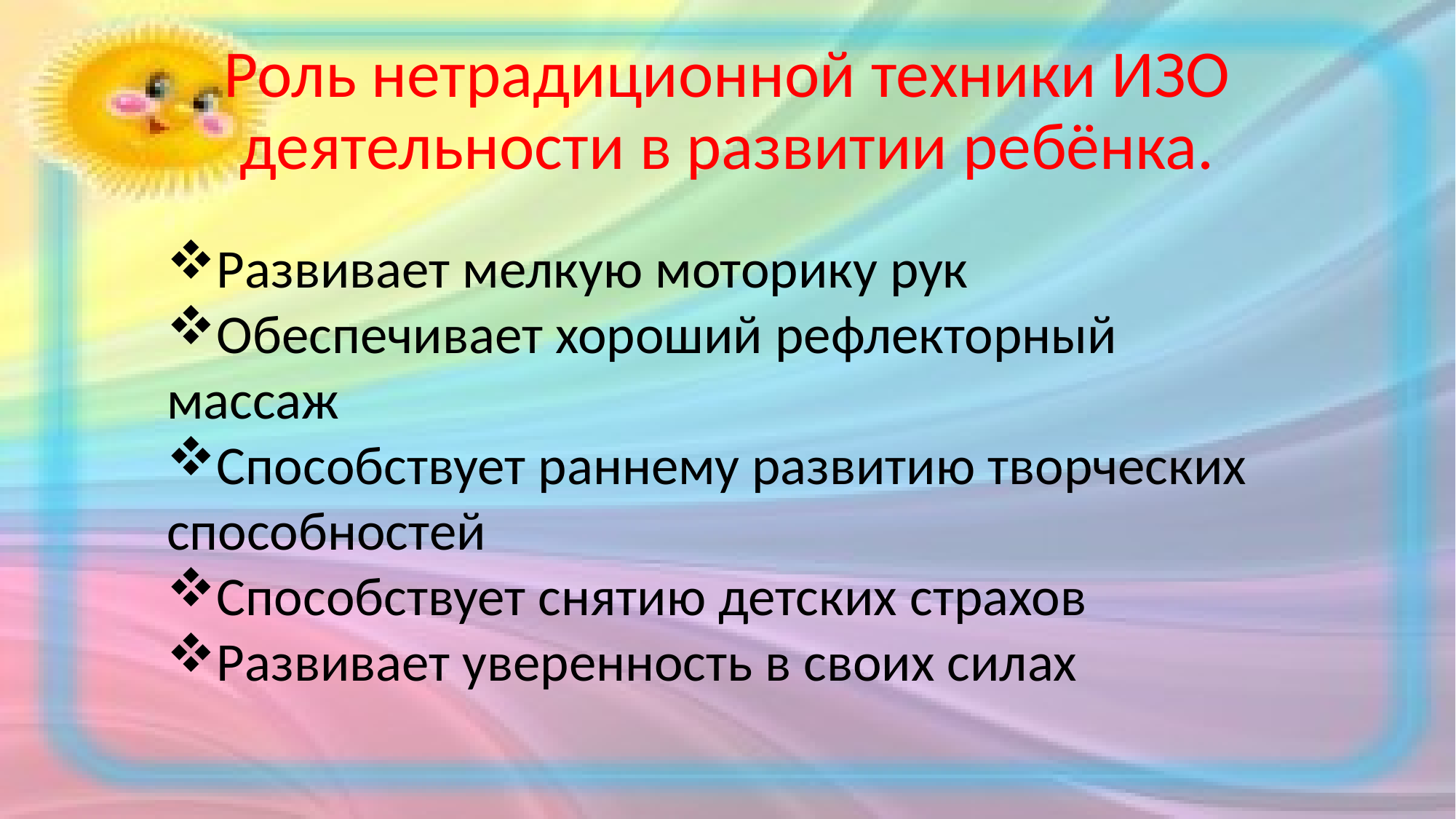

# Роль нетрадиционной техники ИЗО деятельности в развитии ребёнка.
Развивает мелкую моторику рук
Обеспечивает хороший рефлекторный  массаж
Способствует раннему развитию творческих способностей
Способствует снятию детских страхов
Развивает уверенность в своих силах